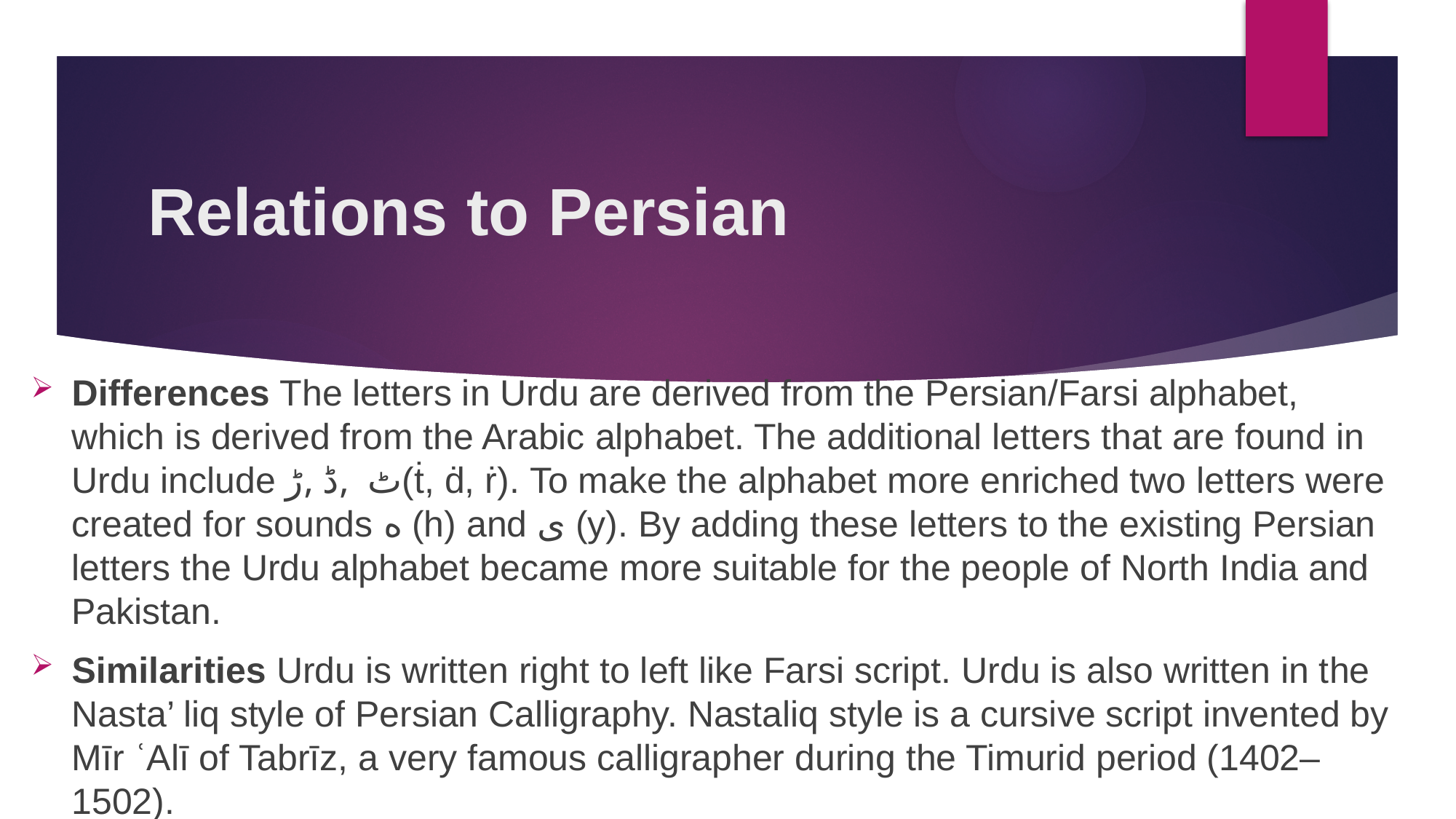

# Relations to Persian
Differences The letters in Urdu are derived from the Persian/Farsi alphabet, which is derived from the Arabic alphabet. The additional letters that are found in Urdu include ٹ  ,ڈ ,ڑ(ṫ, ḋ, ṙ). To make the alphabet more enriched two letters were created for sounds ه (h) and ی (y). By adding these letters to the existing Persian letters the Urdu alphabet became more suitable for the people of North India and Pakistan.
Similarities Urdu is written right to left like Farsi script. Urdu is also written in the Nasta’ liq style of Persian Calligraphy. Nastaliq style is a cursive script invented by Mīr ʿAlī of Tabrīz, a very famous calligrapher during the Timurid period (1402–1502).